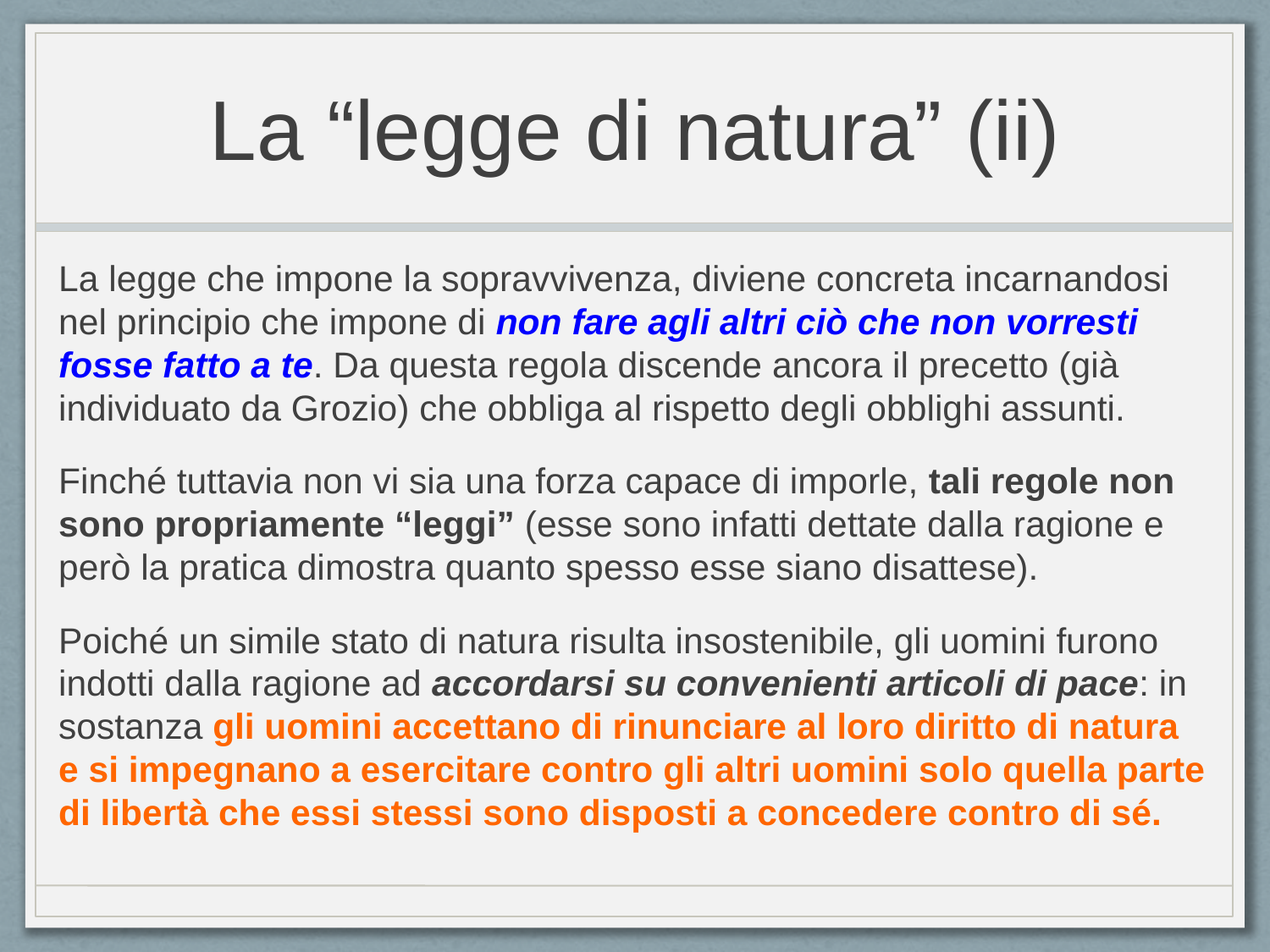

# La “legge di natura” (ii)
La legge che impone la sopravvivenza, diviene concreta incarnandosi nel principio che impone di non fare agli altri ciò che non vorresti fosse fatto a te. Da questa regola discende ancora il precetto (già individuato da Grozio) che obbliga al rispetto degli obblighi assunti.
Finché tuttavia non vi sia una forza capace di imporle, tali regole non sono propriamente “leggi” (esse sono infatti dettate dalla ragione e però la pratica dimostra quanto spesso esse siano disattese).
Poiché un simile stato di natura risulta insostenibile, gli uomini furono indotti dalla ragione ad accordarsi su convenienti articoli di pace: in sostanza gli uomini accettano di rinunciare al loro diritto di natura e si impegnano a esercitare contro gli altri uomini solo quella parte di libertà che essi stessi sono disposti a concedere contro di sé.